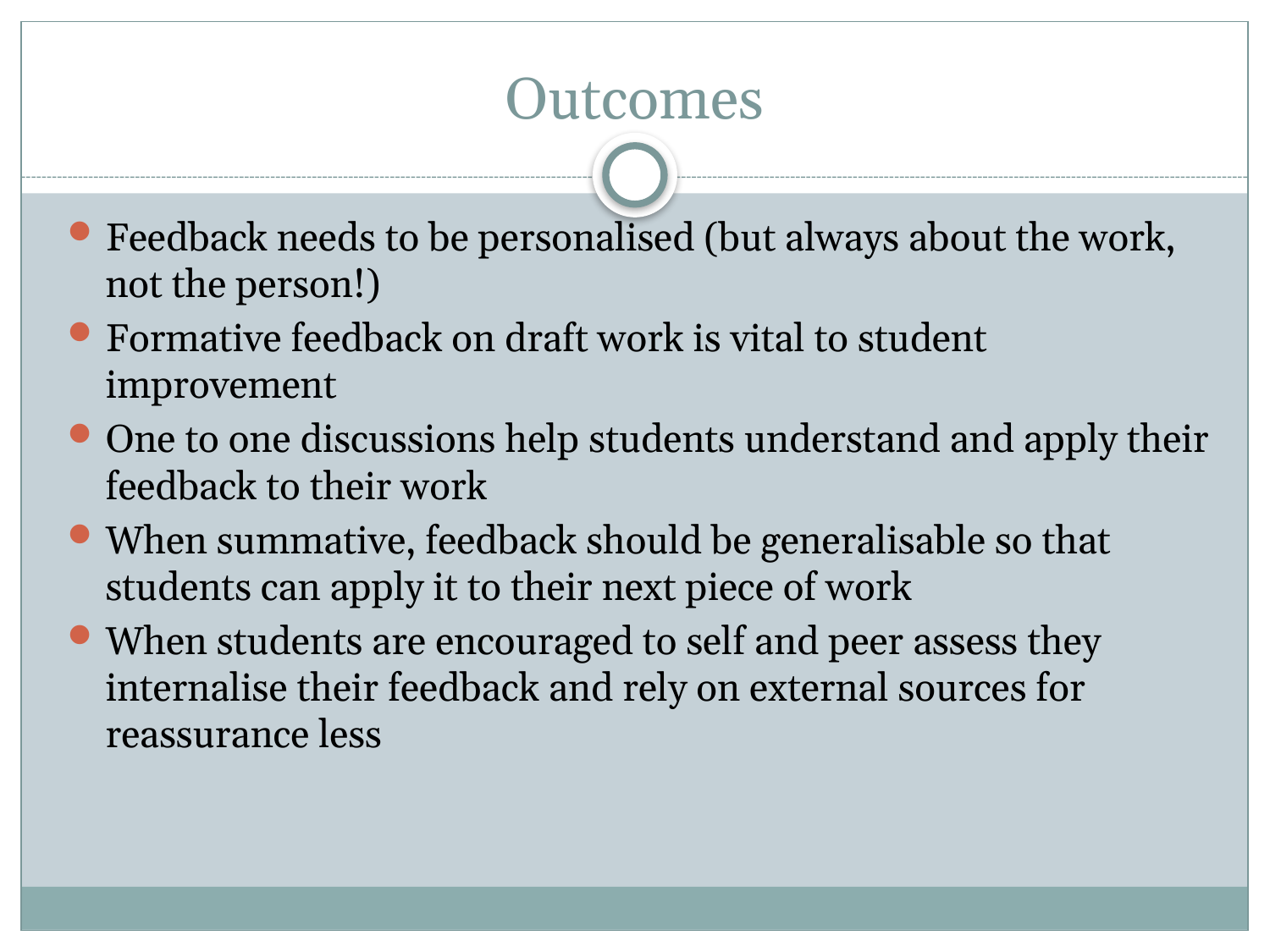

# Outcomes
Feedback needs to be personalised (but always about the work, not the person!)
Formative feedback on draft work is vital to student improvement
One to one discussions help students understand and apply their feedback to their work
When summative, feedback should be generalisable so that students can apply it to their next piece of work
When students are encouraged to self and peer assess they internalise their feedback and rely on external sources for reassurance less